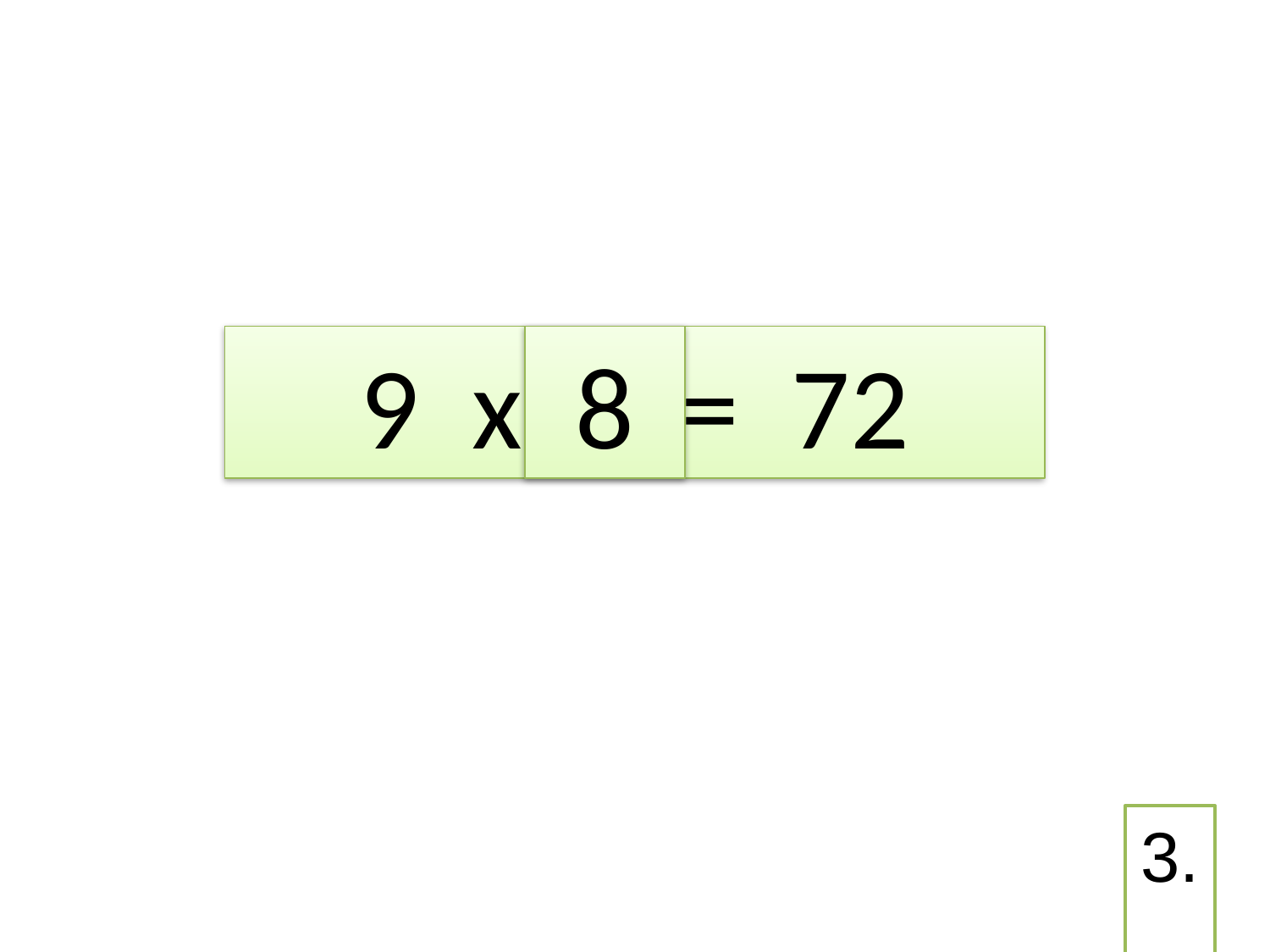

9  x  ?  =  72
8
3.